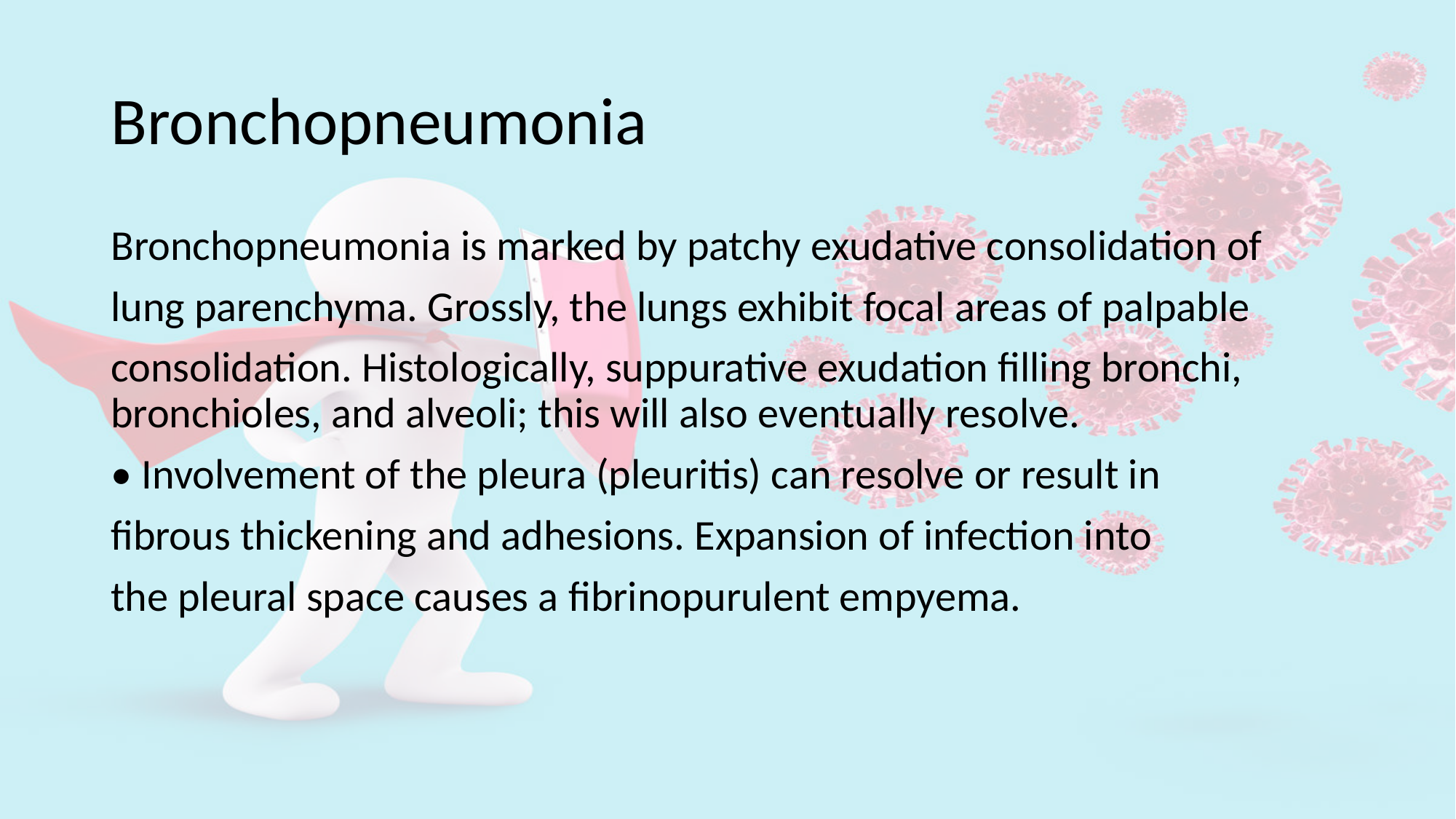

# Bronchopneumonia
Bronchopneumonia is marked by patchy exudative consolidation of
lung parenchyma. Grossly, the lungs exhibit focal areas of palpable
consolidation. Histologically, suppurative exudation filling bronchi, bronchioles, and alveoli; this will also eventually resolve.
• Involvement of the pleura (pleuritis) can resolve or result in
fibrous thickening and adhesions. Expansion of infection into
the pleural space causes a fibrinopurulent empyema.